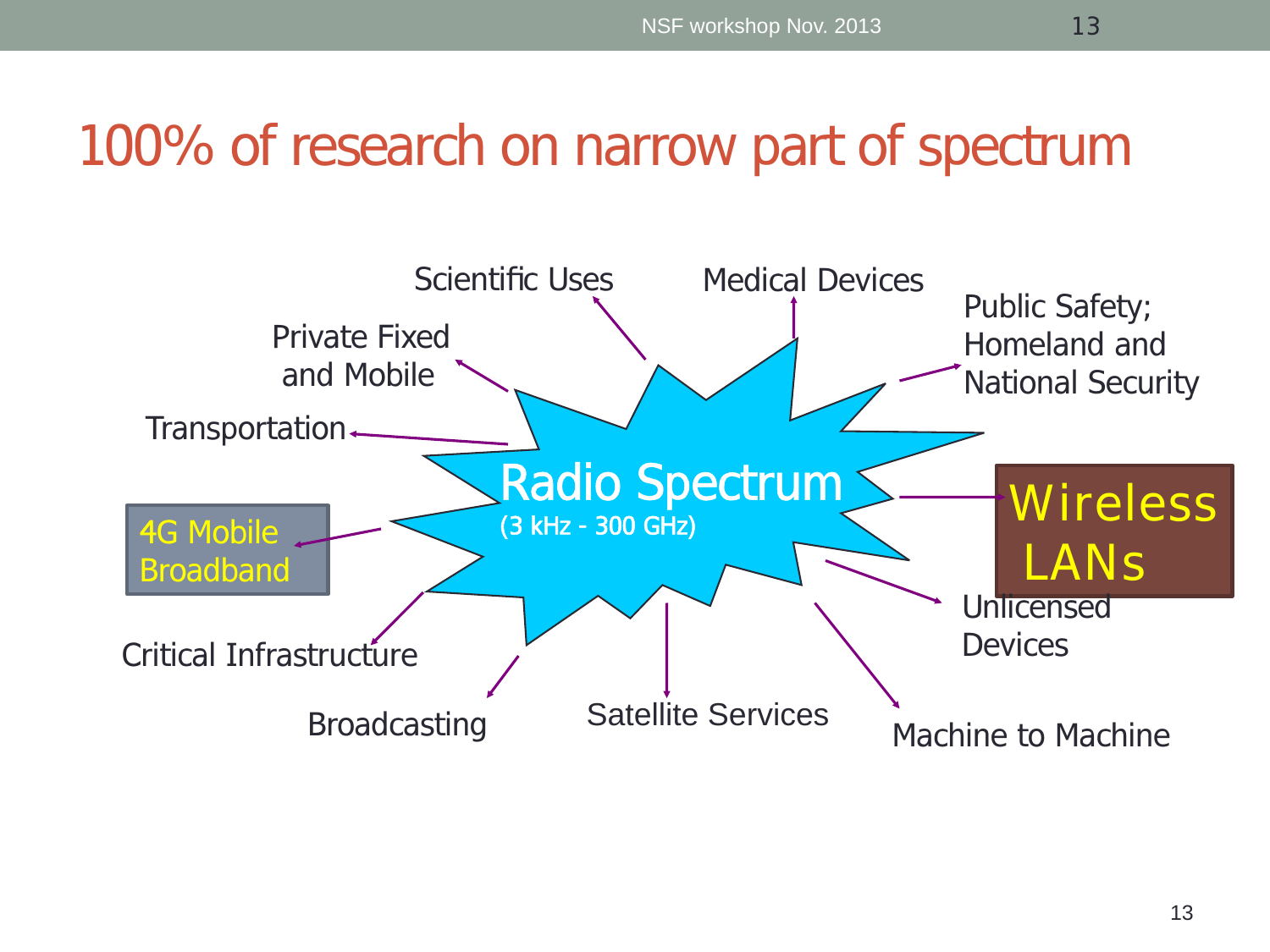

NSF workshop Nov. 2013
13
# 100% of research on narrow part of spectrum
Scientific Uses
Medical Devices
Public Safety; Homeland and National Security

Private Fixed
 and Mobile

Transportation

Radio Spectrum
(3 kHz - 300 GHz)
Wireless
 LANs

4G Mobile
Broadband

Unlicensed
Devices

Critical Infrastructure

Satellite Services
Broadcasting
Machine to Machine
13